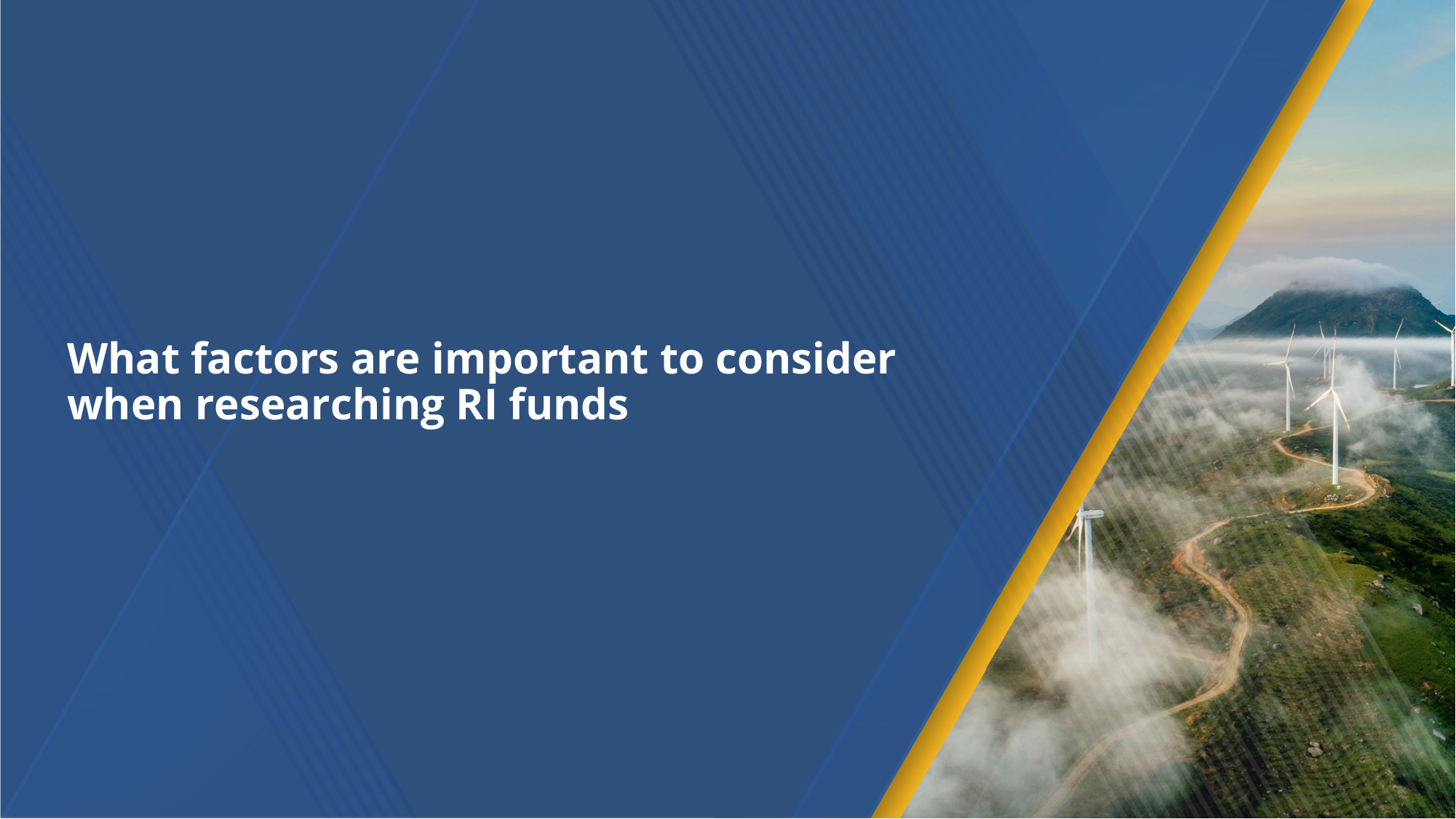

# What factors are important to consider when researching RI funds